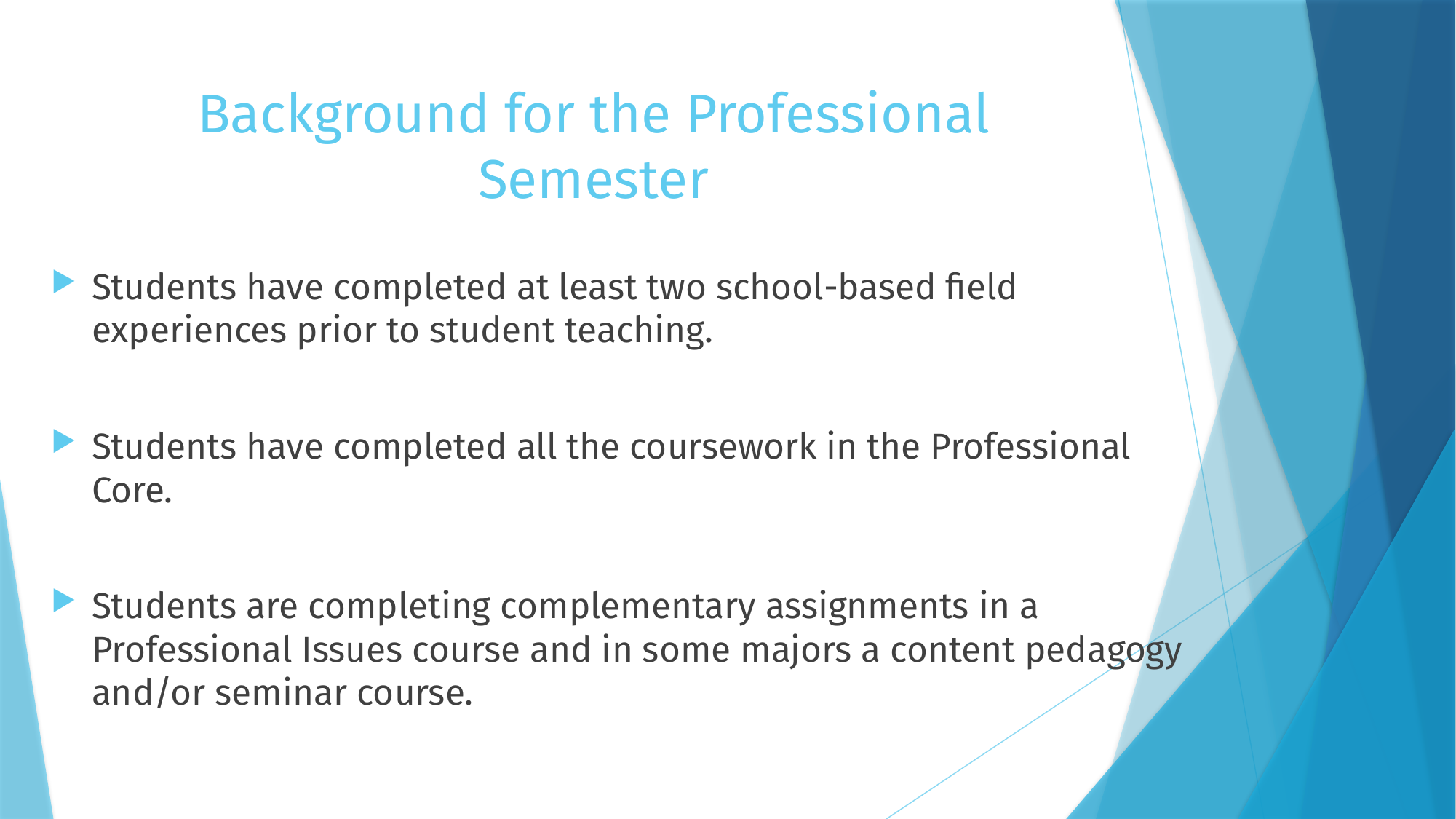

# Background for the Professional Semester
Students have completed at least two school-based field experiences prior to student teaching.

Students have completed all the coursework in the Professional Core.

Students are completing complementary assignments in a Professional Issues course and in some majors a content pedagogy and/or seminar course.